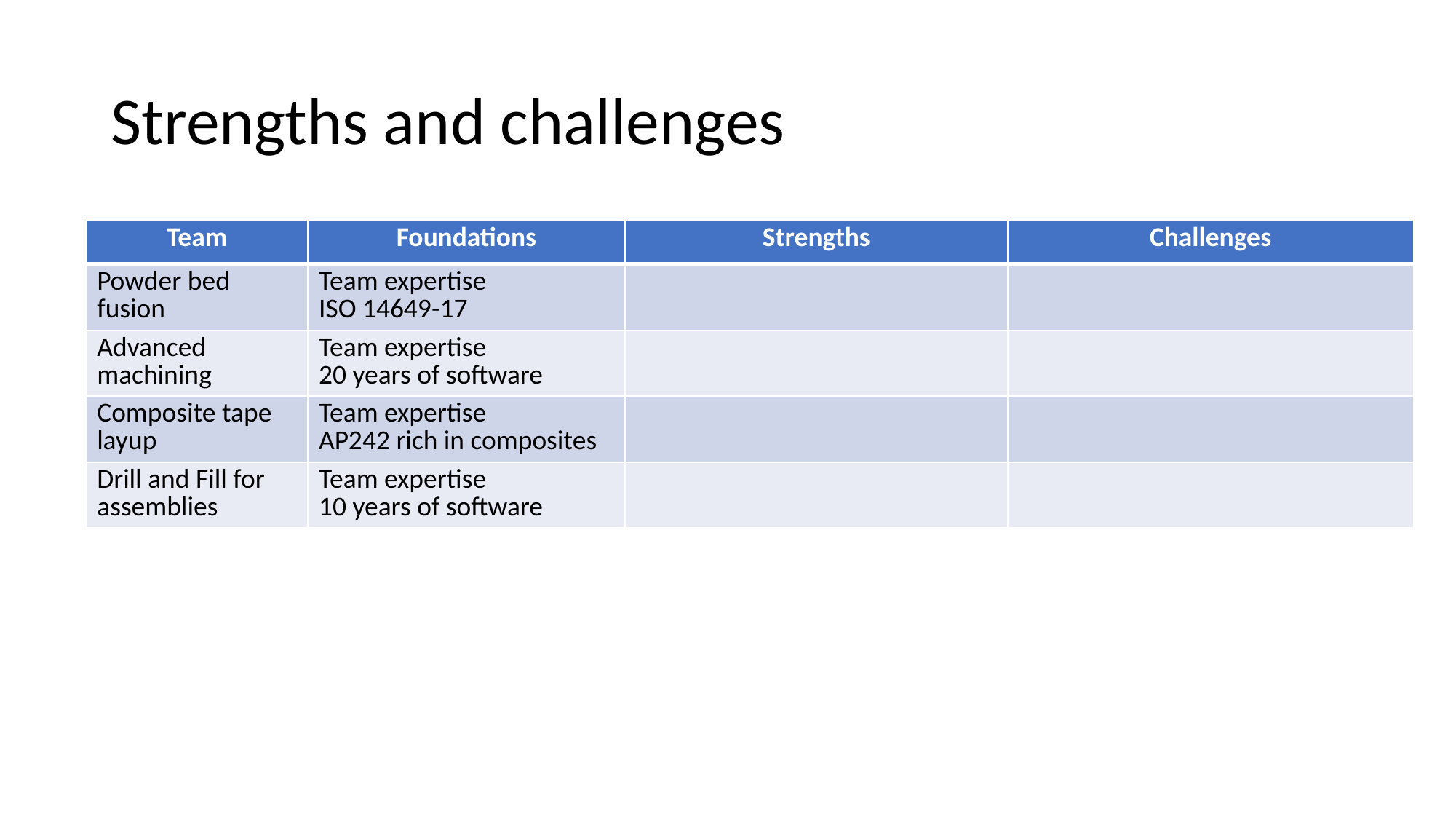

# Strengths and challenges
| Team | Foundations | Strengths | Challenges |
| --- | --- | --- | --- |
| Powder bed fusion | Team expertise ISO 14649-17 |  |  |
| Advanced machining | Team expertise 20 years of software |  |  |
| Composite tape layup | Team expertise AP242 rich in composites |  |  |
| Drill and Fill for assemblies | Team expertise 10 years of software |  |  |